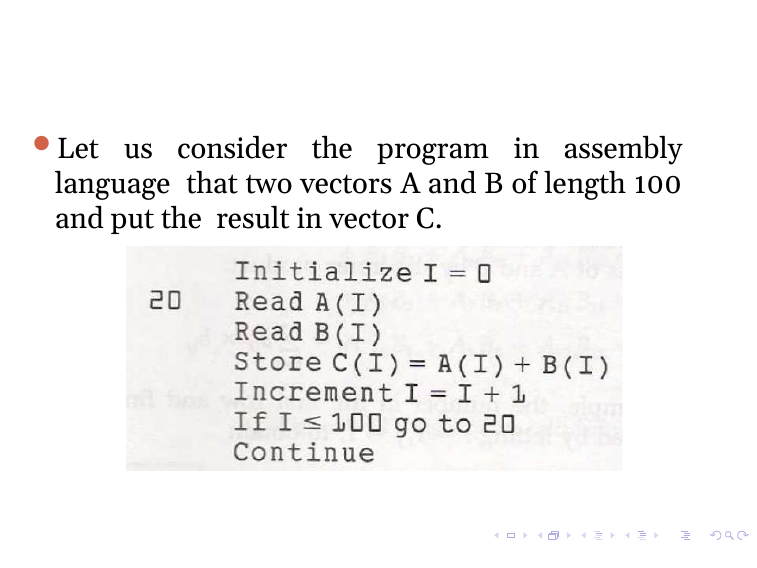

Let us consider the program in assembly language  that two vectors A and B of length 100 and put the  result in vector C.